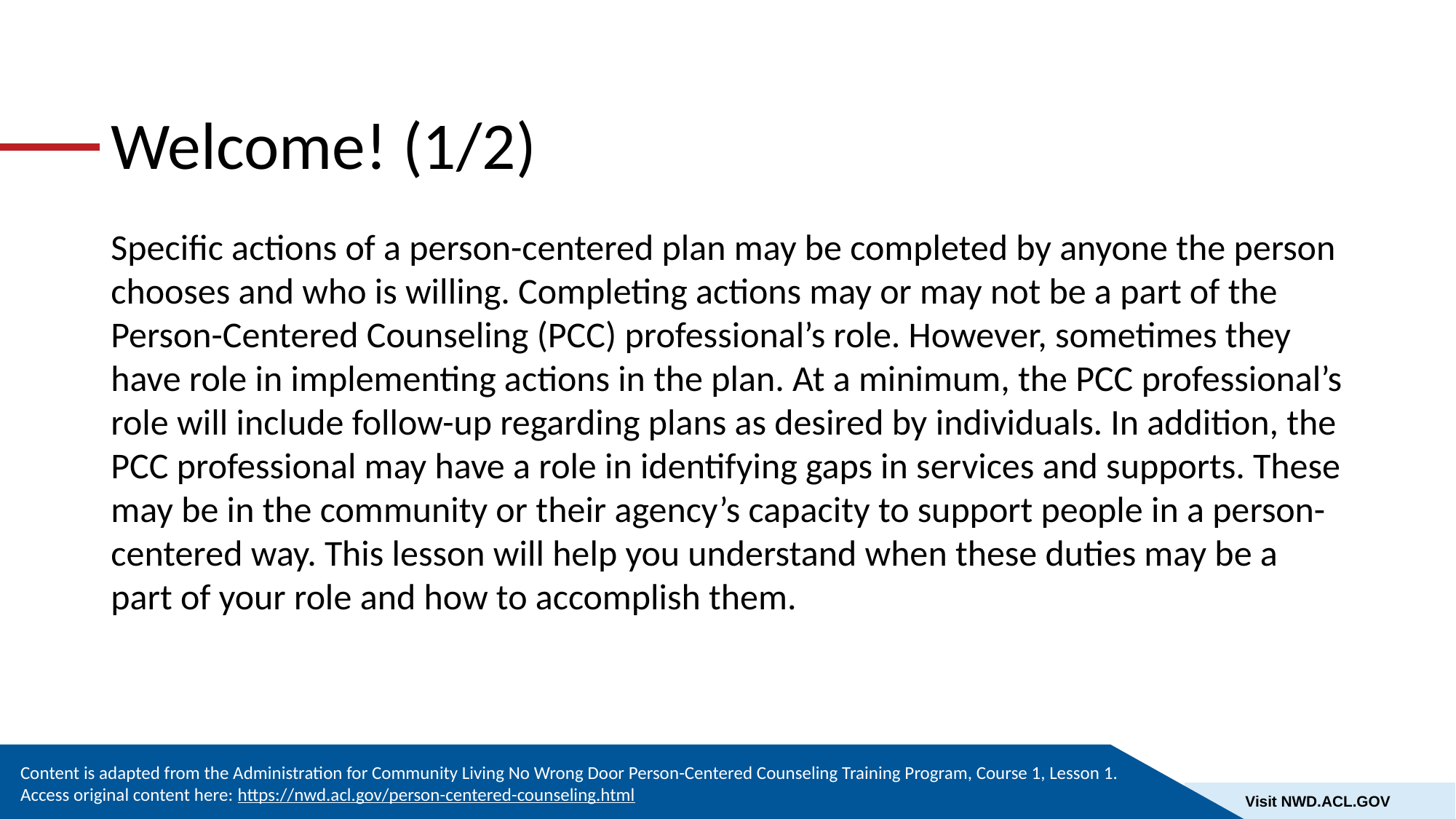

# Welcome! (1/2)
Specific actions of a person-centered plan may be completed by anyone the person chooses and who is willing. Completing actions may or may not be a part of the Person-Centered Counseling (PCC) professional’s role. However, sometimes they have role in implementing actions in the plan. At a minimum, the PCC professional’s role will include follow-up regarding plans as desired by individuals. In addition, the PCC professional may have a role in identifying gaps in services and supports. These may be in the community or their agency’s capacity to support people in a person-centered way. This lesson will help you understand when these duties may be a part of your role and how to accomplish them.